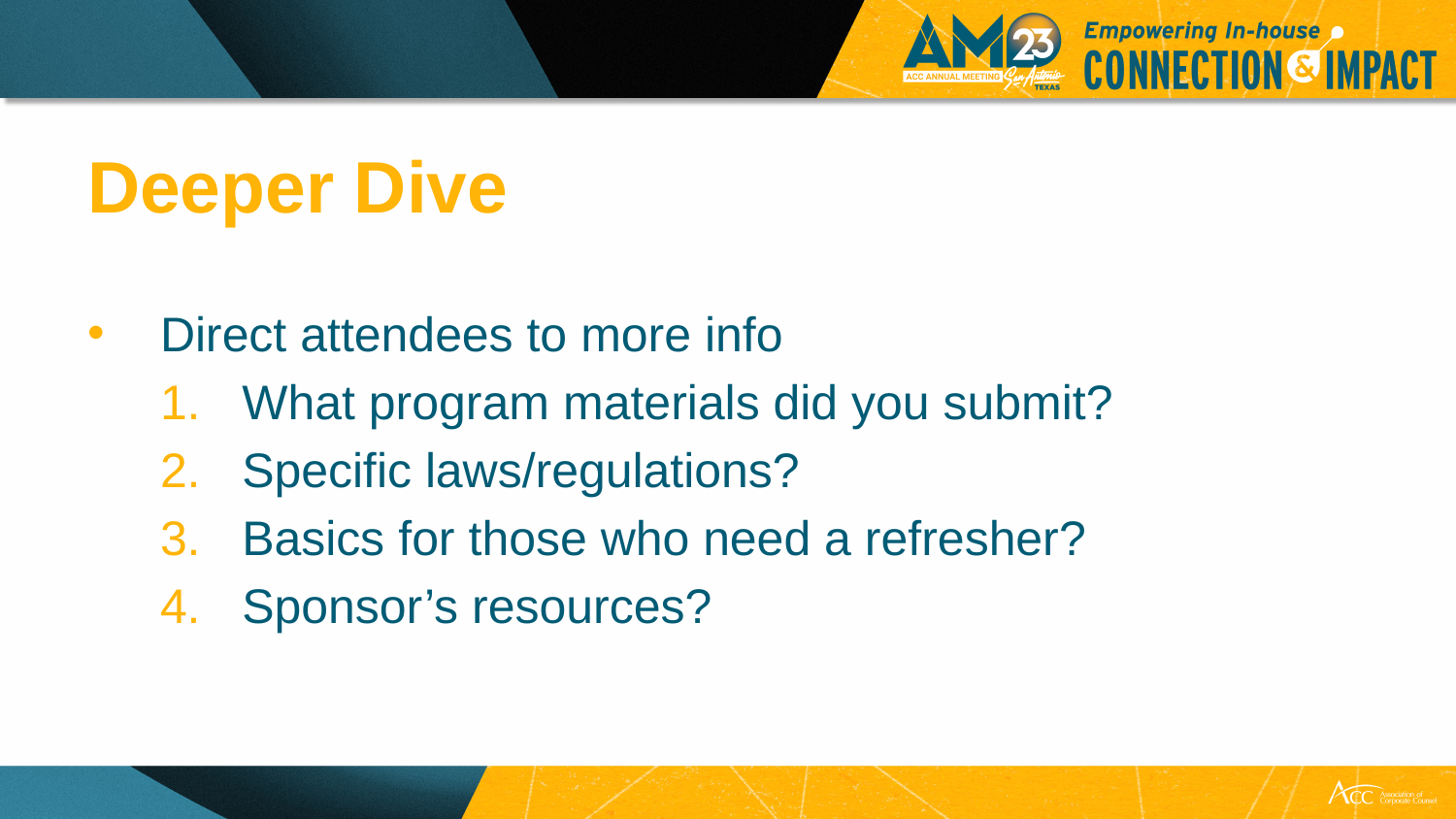

# Deeper Dive
Direct attendees to more info
What program materials did you submit?
Specific laws/regulations?
Basics for those who need a refresher?
Sponsor’s resources?